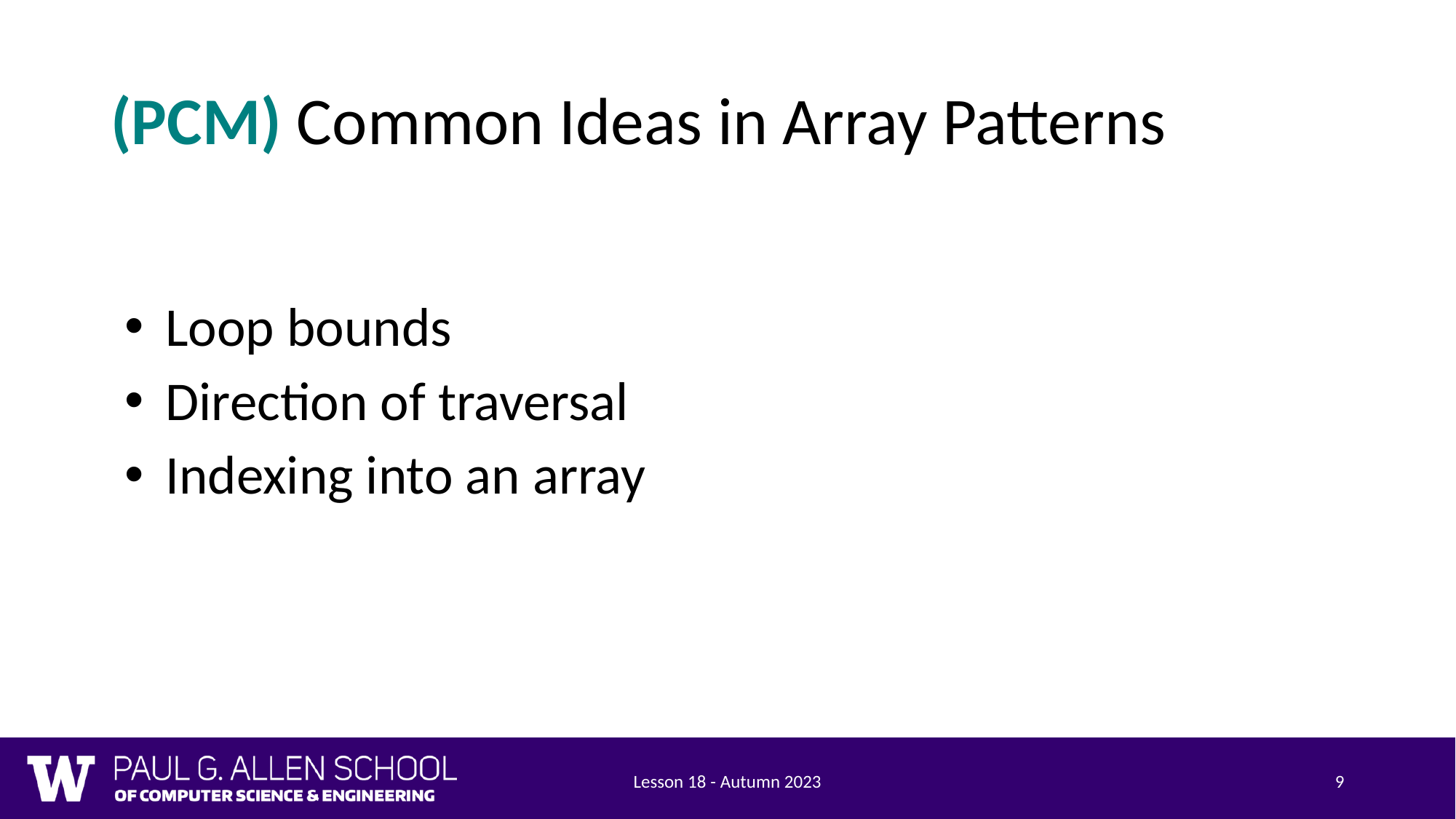

# (PCM) Common Ideas in Array Patterns
Loop bounds
Direction of traversal
Indexing into an array
Lesson 18 - Autumn 2023
9